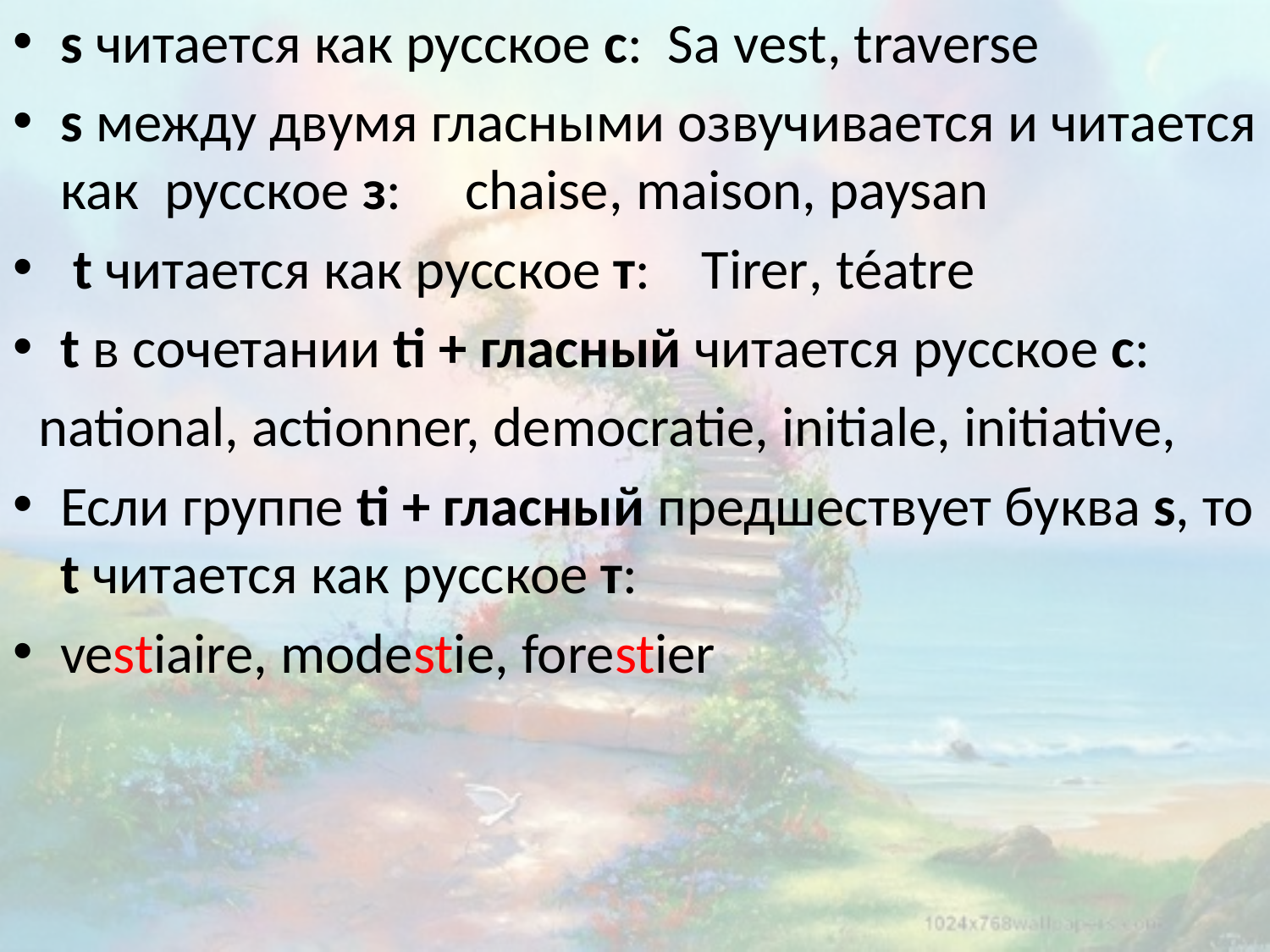

s читается как русское с:  Sa vest, traverse
s между двумя гласными озвучивается и читается как  русское з:     chaise, maison, paysan
 t читается как русское т:    Tirer, téatre
t в сочетании ti + гласный читается русское с:
  national, actionner, democratie, initiale, initiative,
Если группе ti + гласный предшествует буква s, то t читается как русское т:
vestiaire, modestie, forestier